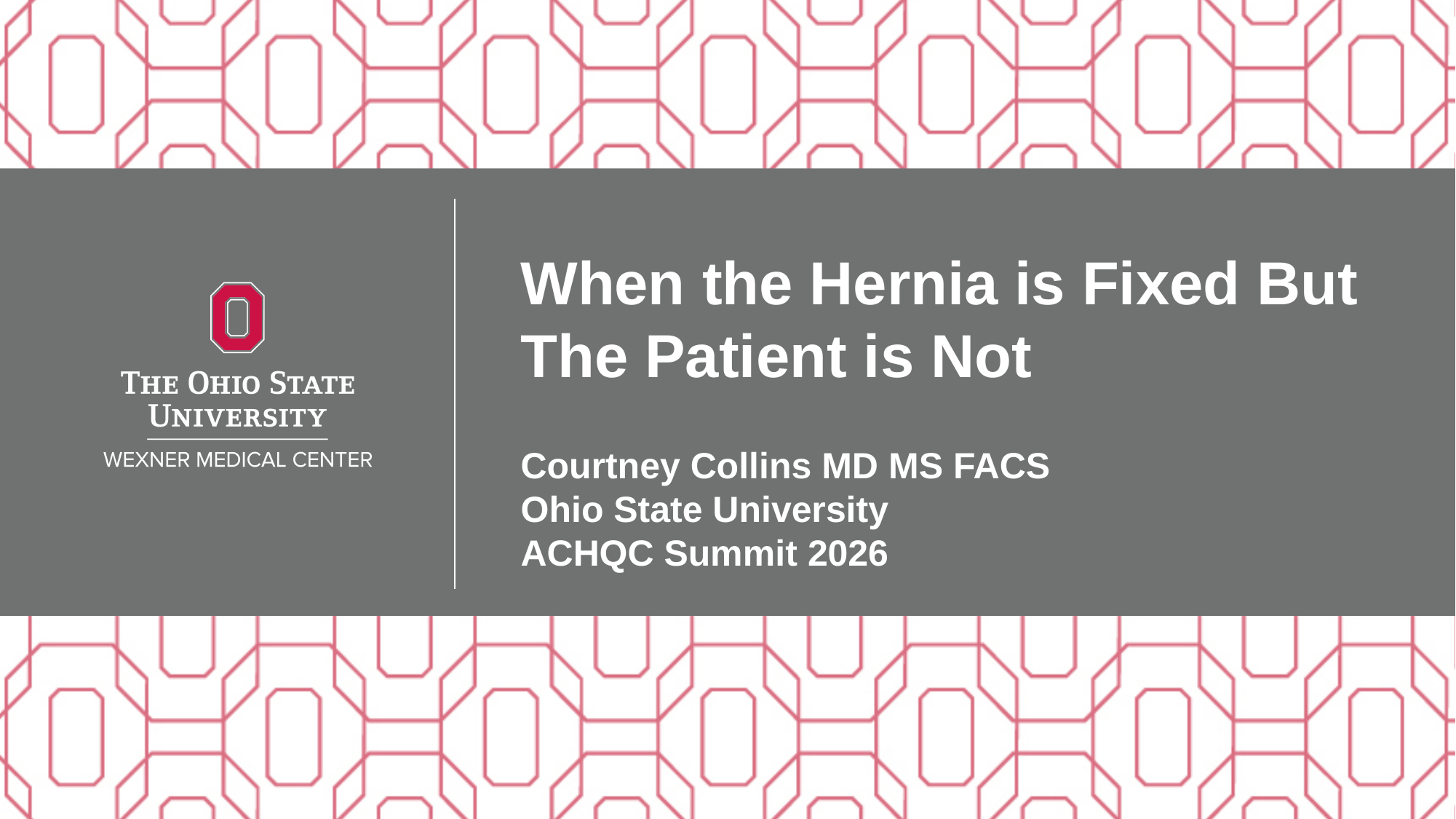

When the Hernia is Fixed But The Patient is Not
Courtney Collins MD MS FACS
Ohio State University
ACHQC Summit 2026